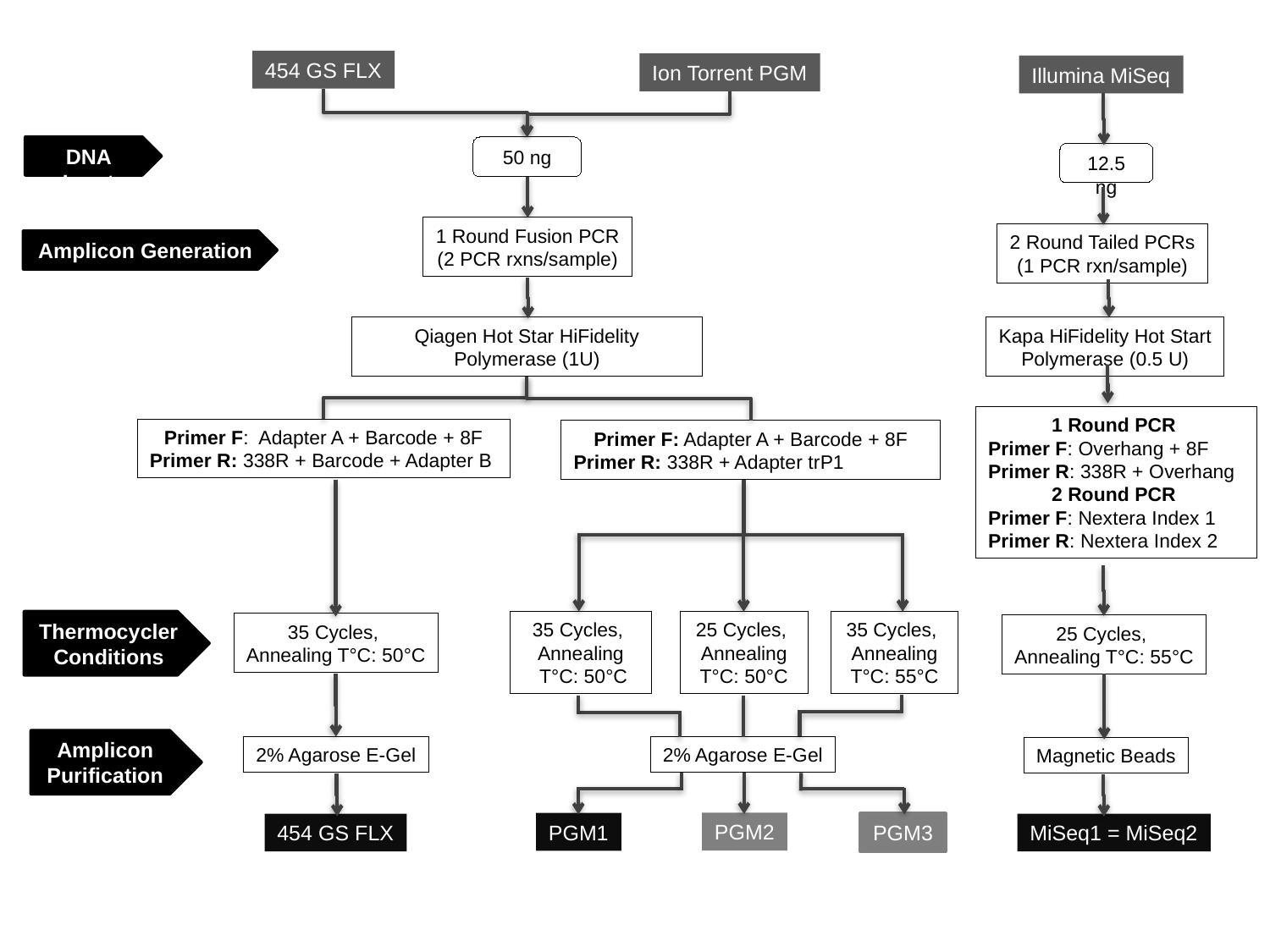

454 GS FLX
Ion Torrent PGM
Illumina MiSeq
DNA Input
50 ng
12.5 ng
1 Round Fusion PCR
(2 PCR rxns/sample)
2 Round Tailed PCRs
(1 PCR rxn/sample)
Amplicon Generation
Qiagen Hot Star HiFidelity Polymerase (1U)
Kapa HiFidelity Hot Start
Polymerase (0.5 U)
1 Round PCR
Primer F: Overhang + 8F
Primer R: 338R + Overhang
2 Round PCR
Primer F: Nextera Index 1
Primer R: Nextera Index 2
Primer F:  Adapter A + Barcode + 8F
Primer R: 338R + Barcode + Adapter B
Primer F: Adapter A + Barcode + 8F
Primer R: 338R + Adapter trP1
35 Cycles,
Annealing
 T°C: 50°C
25 Cycles,
Annealing T°C: 50°C
35 Cycles,
Annealing T°C: 55°C
Thermocycler
Conditions
35 Cycles,
Annealing T°C: 50°C
25 Cycles,
Annealing T°C: 55°C
Amplicon
Purification
2% Agarose E-Gel
2% Agarose E-Gel
Magnetic Beads
PGM2
PGM1
454 GS FLX
PGM3
MiSeq1 = MiSeq2